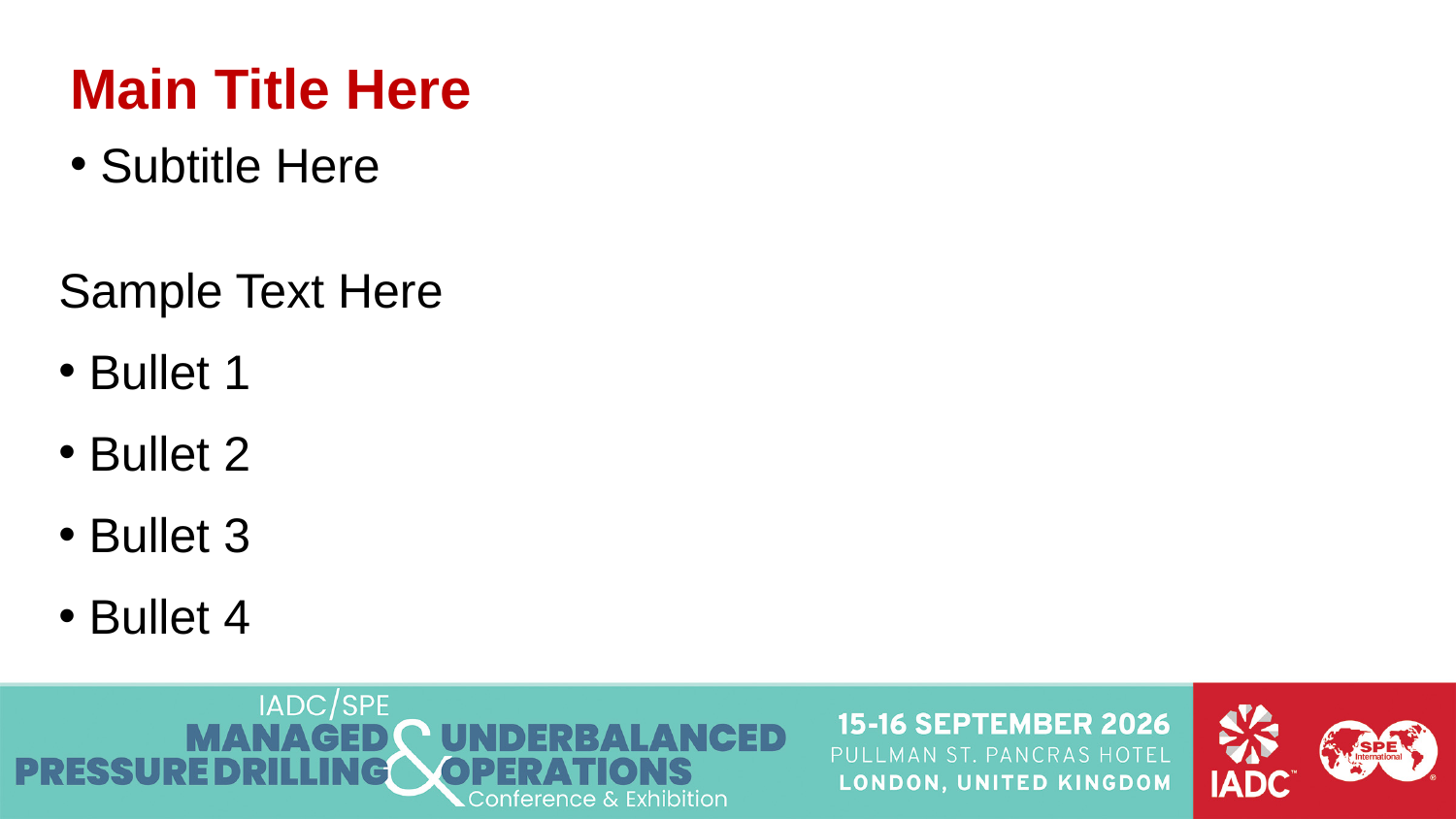

Main Title Here
Subtitle Here
Sample Text Here
Bullet 1
Bullet 2
Bullet 3
Bullet 4